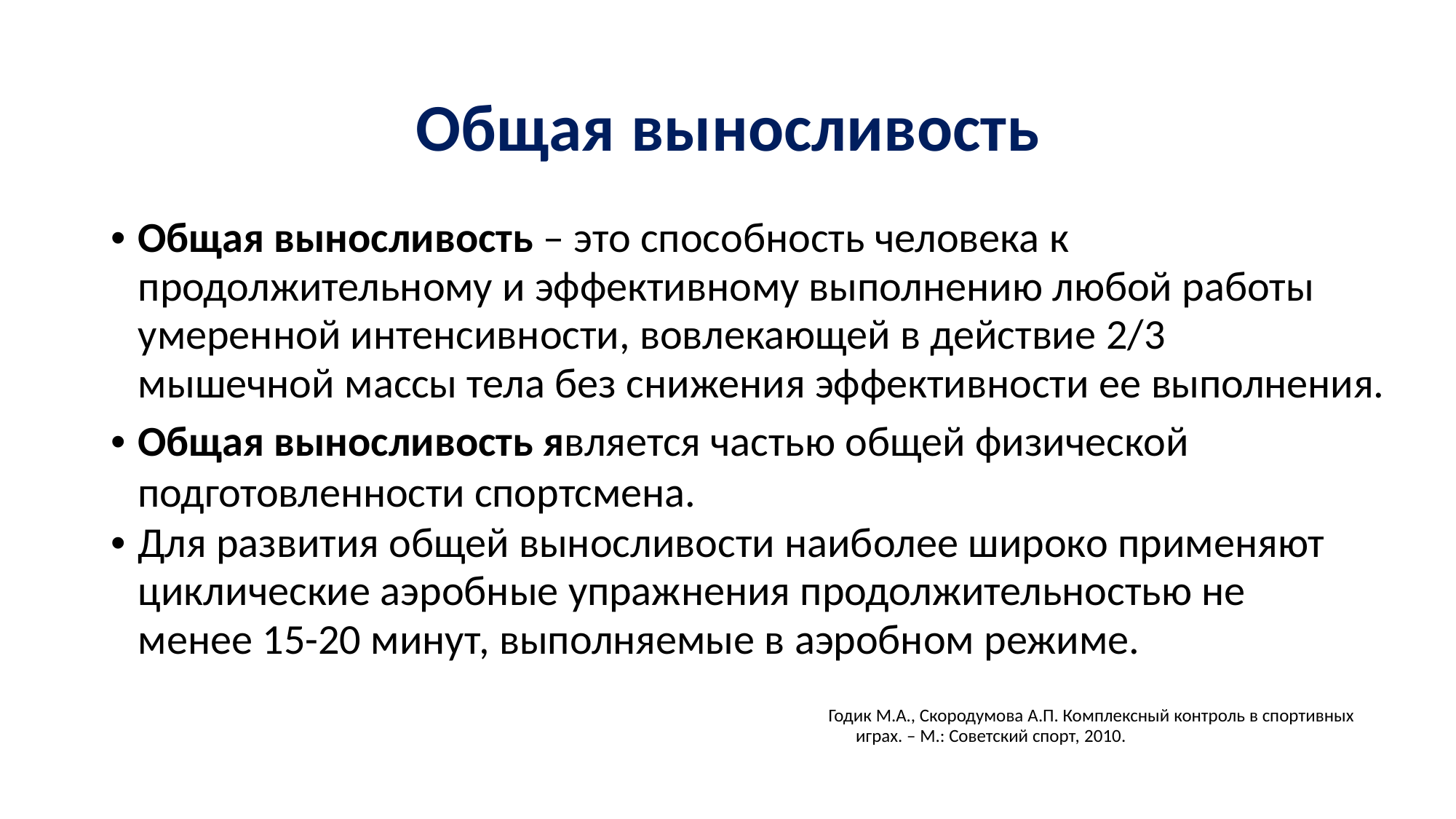

Общая выносливость

• Общая выносливость – это способность человека к продолжительному и эффективному выполнению любой работы умеренной интенсивности, вовлекающей в действие 2/3
мышечной массы тела без снижения эффективности ее выполнения.

• Общая выносливость является частью общей физической
подготовленности спортсмена.
• Для развития общей выносливости наиболее широко применяют циклические аэробные упражнения продолжительностью не
менее 15-20 минут, выполняемые в аэробном режиме.

Годик М.А., Скородумова А.П. Комплексный контроль в спортивных играх. – М.: Советский спорт, 2010.